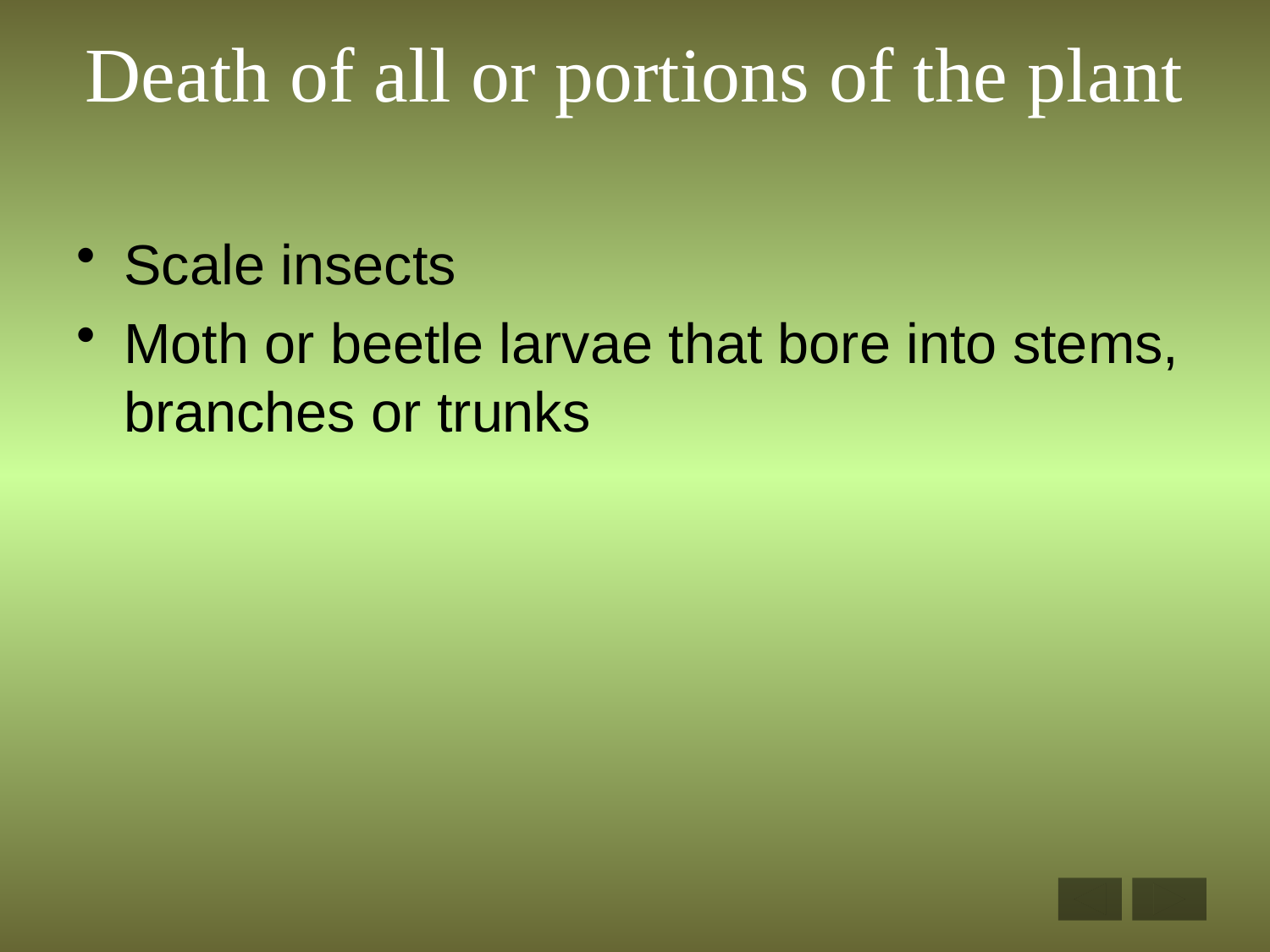

# Death of all or portions of the plant
Scale insects
Moth or beetle larvae that bore into stems, branches or trunks